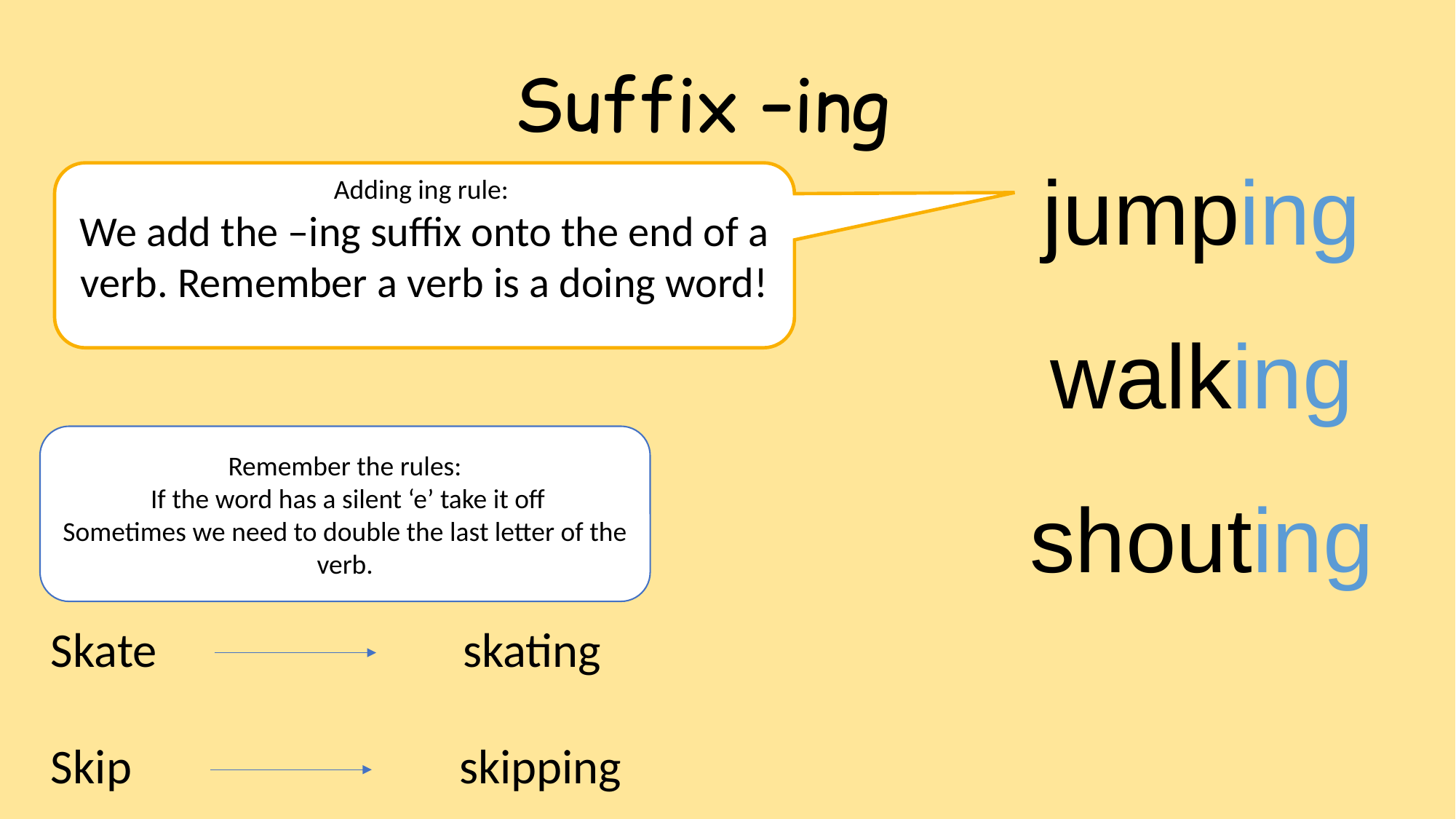

Suffix –ing
jumping
walking
shouting
Adding ing rule:
We add the –ing suffix onto the end of a verb. Remember a verb is a doing word!

Remember the rules:
 If the word has a silent ‘e’ take it off
Sometimes we need to double the last letter of the verb.
Skate                            skating

Skip                              skipping